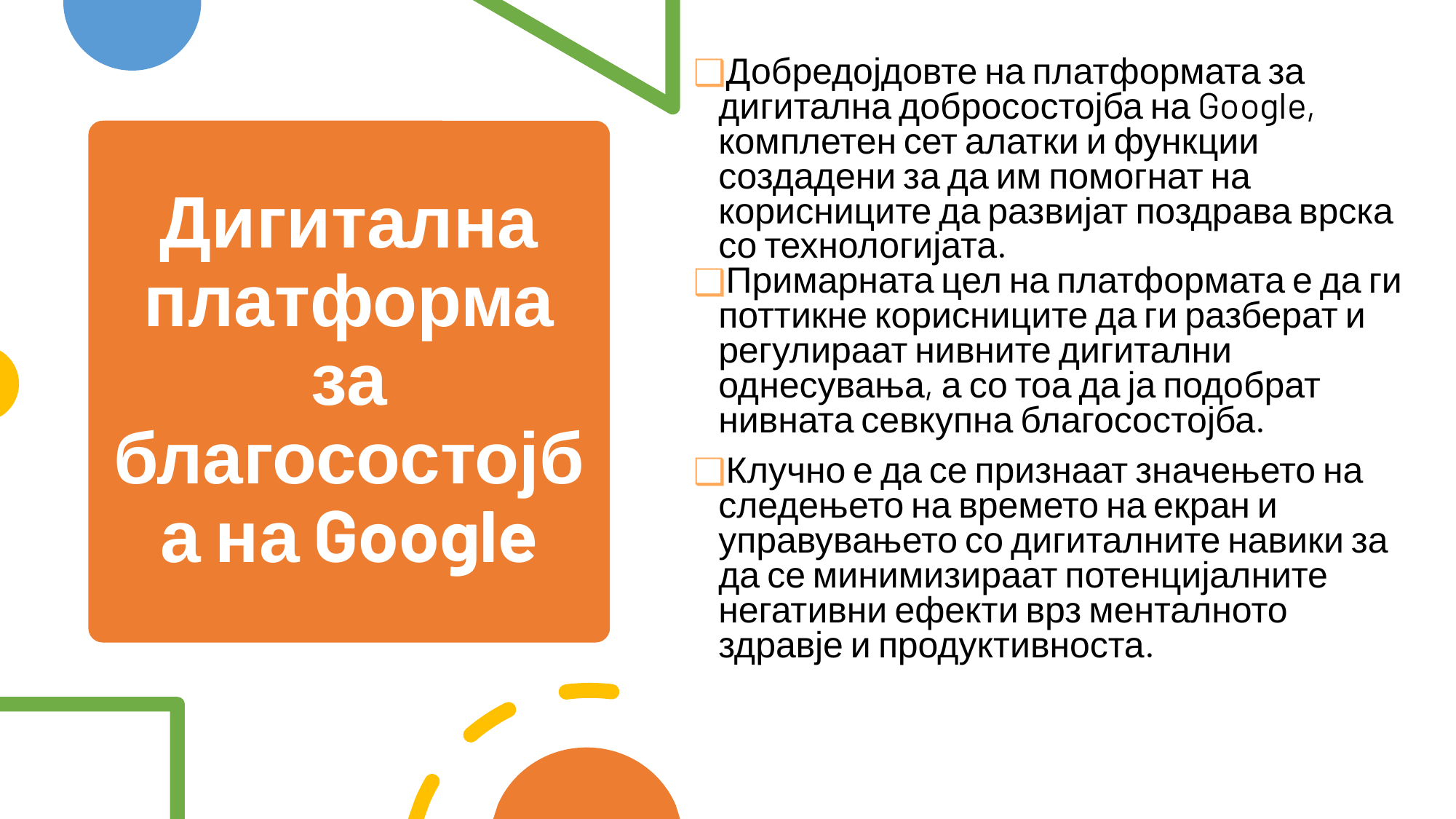

Добредојдовте на платформата за дигитална добросостојба на Google, комплетен сет алатки и функции создадени за да им помогнат на корисниците да развијат поздрава врска со технологијата.
Примарната цел на платформата е да ги поттикне корисниците да ги разберат и регулираат нивните дигитални однесувања, а со тоа да ја подобрат нивната севкупна благосостојба.
Клучно е да се признаат значењето на следењето на времето на екран и управувањето со дигиталните навики за да се минимизираат потенцијалните негативни ефекти врз менталното здравје и продуктивноста.

# Дигитална платформа за благосостојба на Google